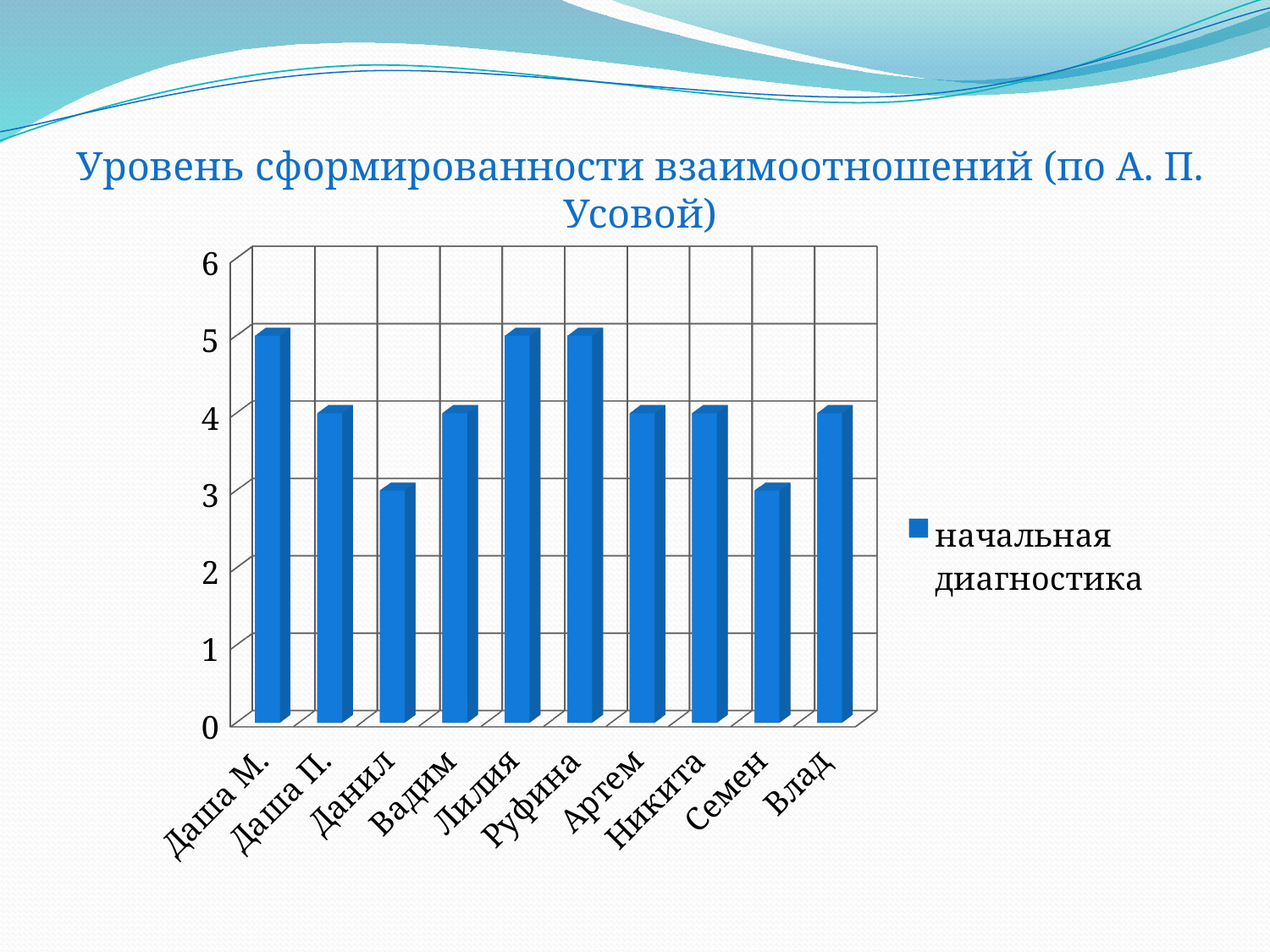

# Уровень сформированности взаимоотношений (по А. П. Усовой)

[unsupported chart]